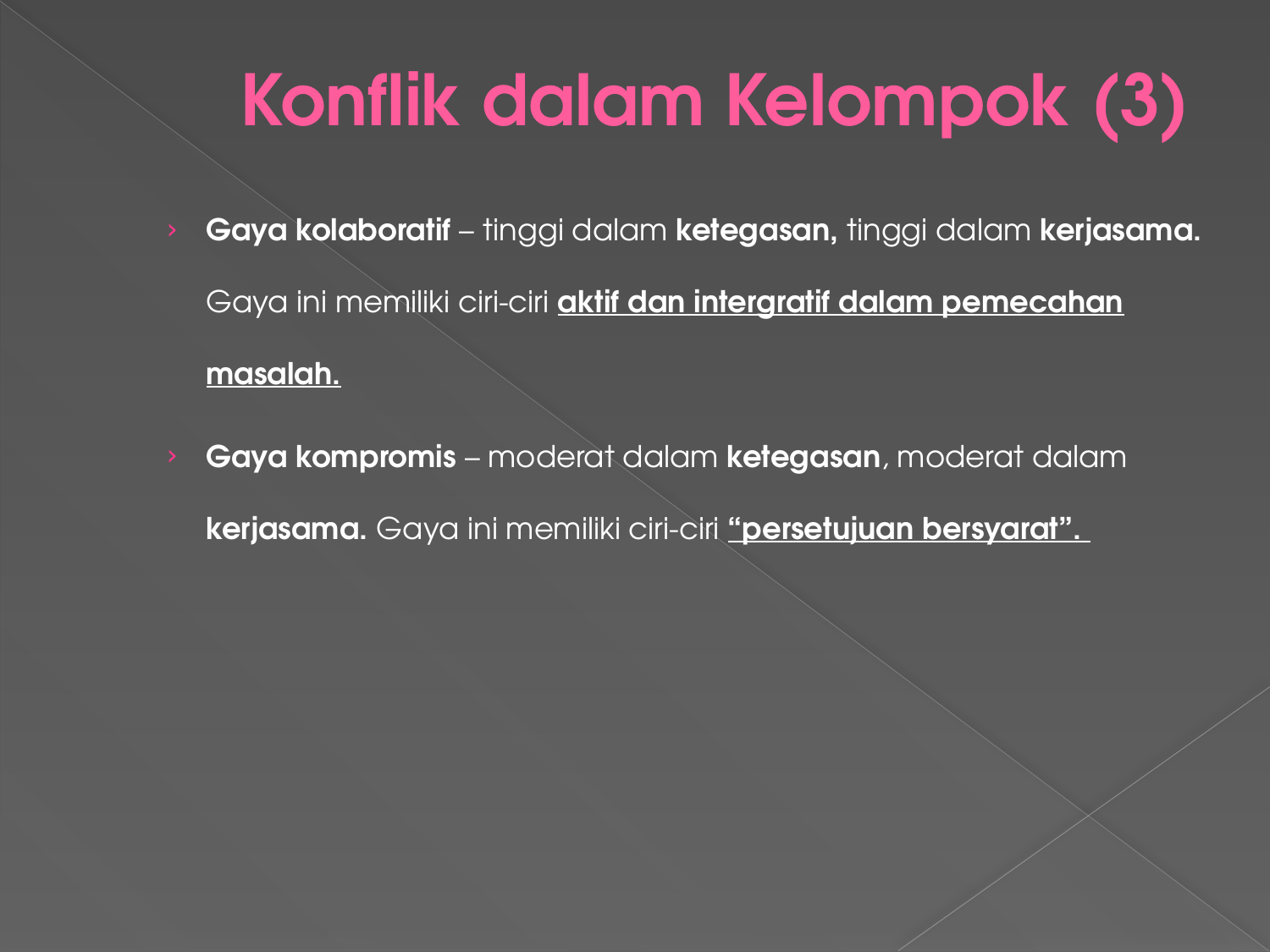

# Konflik dalam Kelompok (3)
Gaya kolaboratif – tinggi dalam ketegasan, tinggi dalam kerjasama. Gaya ini memiliki ciri-ciri aktif dan intergratif dalam pemecahan masalah.
Gaya kompromis – moderat dalam ketegasan, moderat dalam kerjasama. Gaya ini memiliki ciri-ciri “persetujuan bersyarat”.